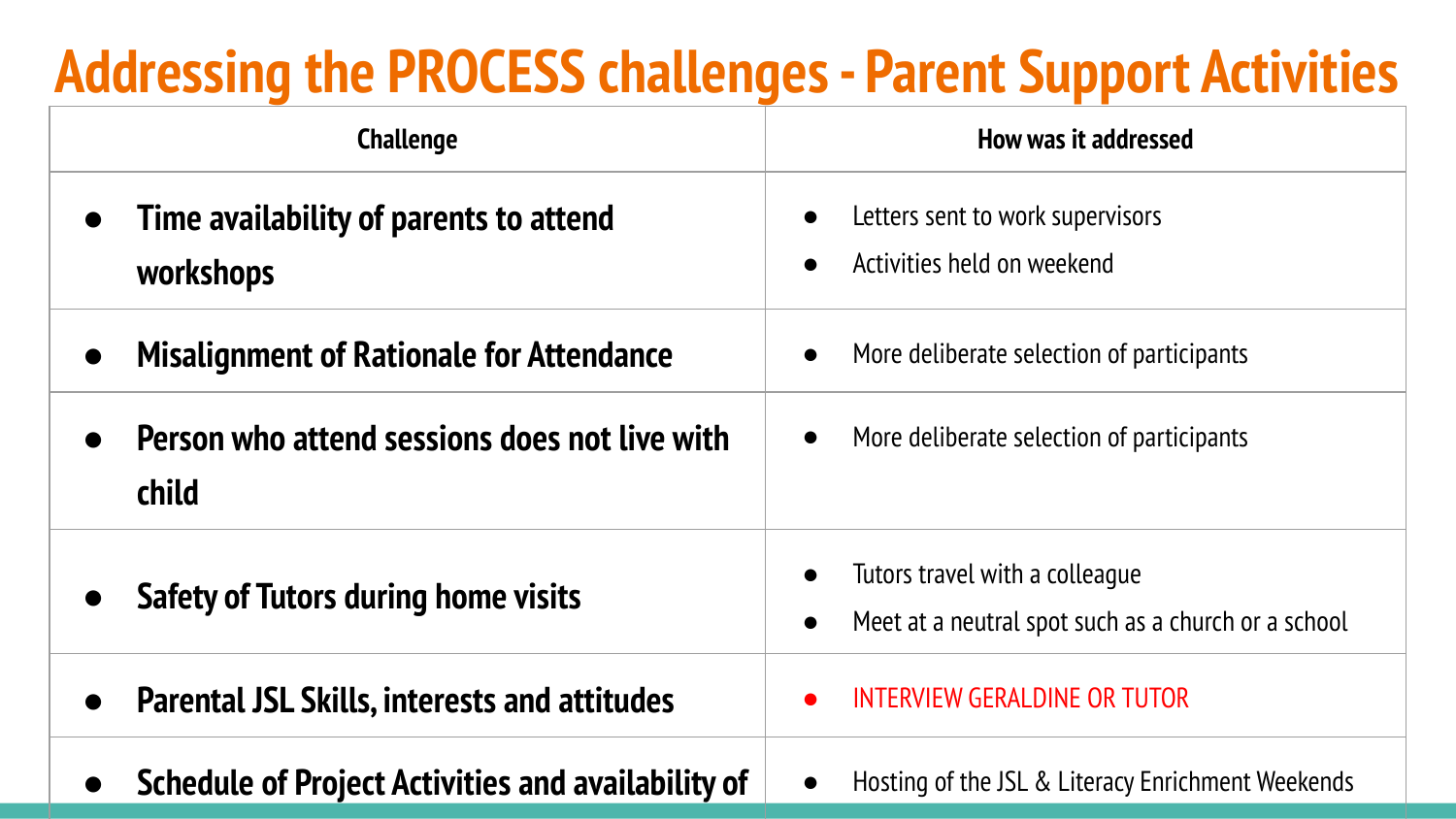

# Addressing the PROCESS challenges - Parent Support Activities
| Challenge | How was it addressed |
| --- | --- |
| Time availability of parents to attend workshops | Letters sent to work supervisors Activities held on weekend |
| Misalignment of Rationale for Attendance | More deliberate selection of participants |
| Person who attend sessions does not live with child | More deliberate selection of participants |
| Safety of Tutors during home visits | Tutors travel with a colleague Meet at a neutral spot such as a church or a school |
| Parental JSL Skills, interests and attitudes | INTERVIEW GERALDINE OR TUTOR |
| Schedule of Project Activities and availability of Trained Tutors | Hosting of the JSL & Literacy Enrichment Weekends |